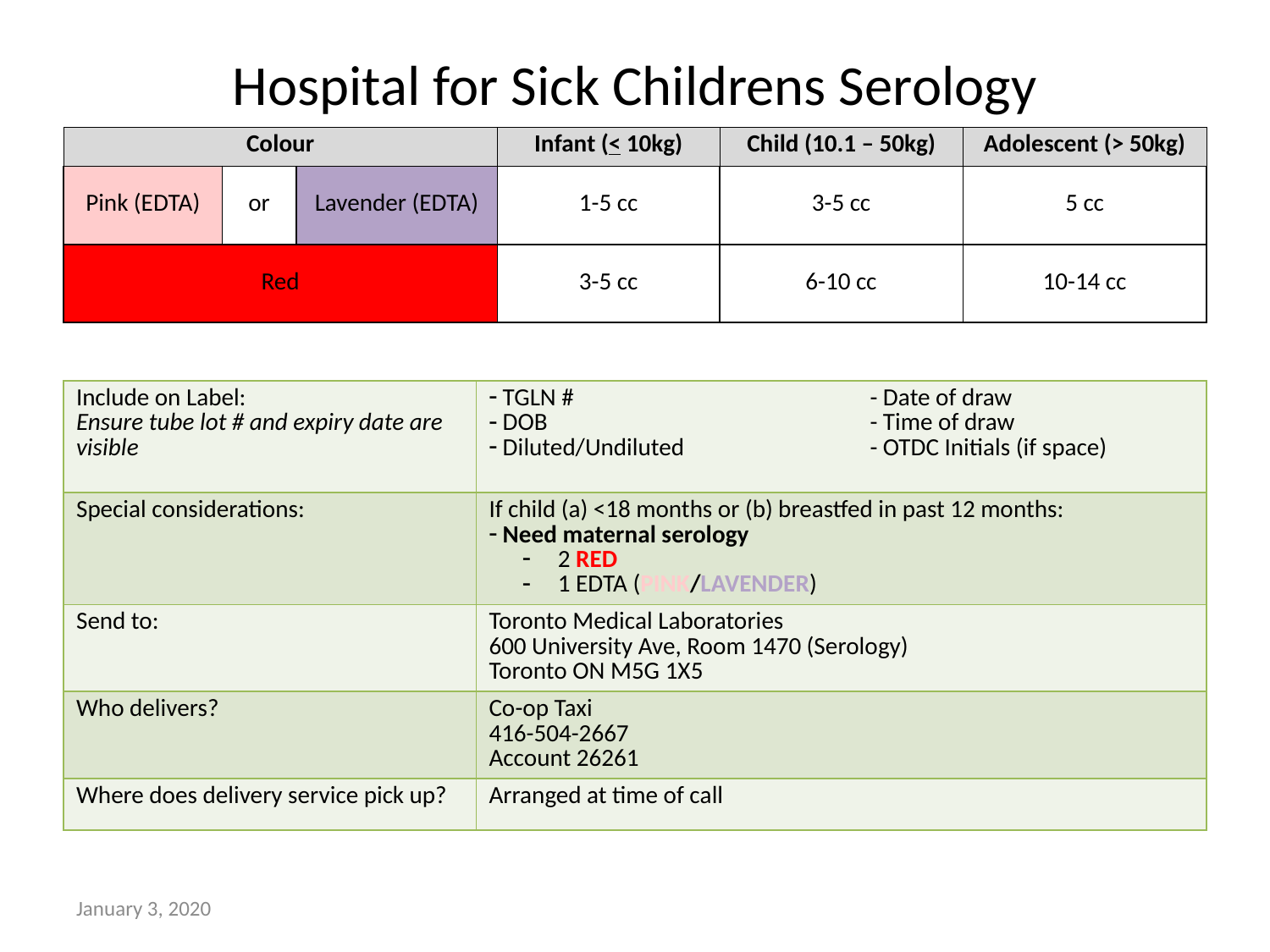

# Hospital for Sick Childrens Serology
| Colour |  |  | Infant (< 10kg) | Child (10.1 – 50kg) | Adolescent (> 50kg) |
| --- | --- | --- | --- | --- | --- |
| Pink (EDTA) | or | Lavender (EDTA) | 1-5 cc | 3-5 cc | 5 cc |
| Red |  |  | 3-5 cc | 6-10 cc | 10-14 cc |
| Include on Label: Ensure tube lot # and expiry date are visible | TGLN # - Date of draw DOB - Time of draw Diluted/Undiluted - OTDC Initials (if space) |
| --- | --- |
| Special considerations: | If child (a) <18 months or (b) breastfed in past 12 months: Need maternal serology 2 RED 1 EDTA (PINK/LAVENDER) |
| Send to: | Toronto Medical Laboratories 600 University Ave, Room 1470 (Serology) Toronto ON M5G 1X5 |
| Who delivers? | Co-op Taxi 416-504-2667 Account 26261 |
| Where does delivery service pick up? | Arranged at time of call |

January 3, 2020